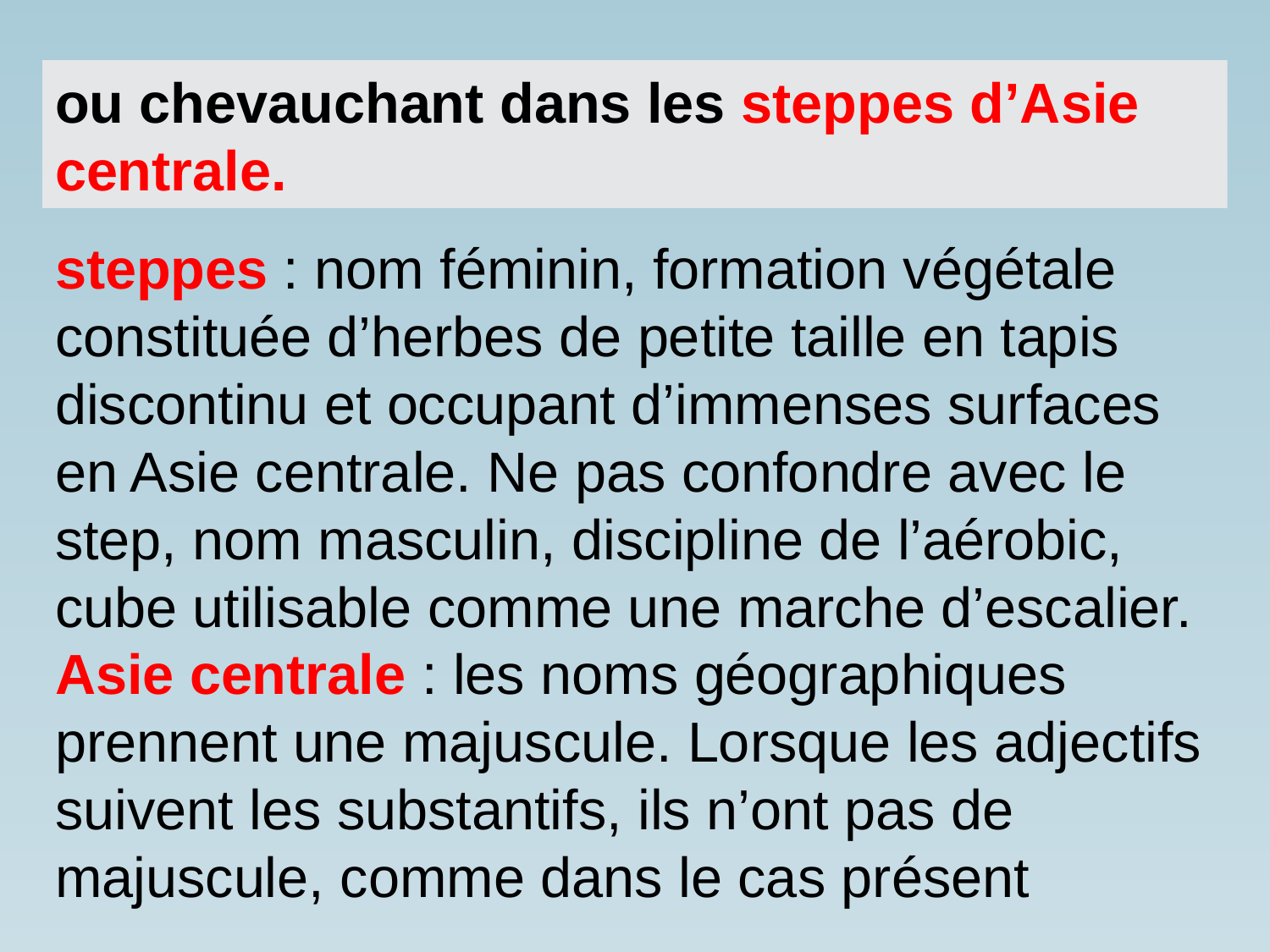

ou chevauchant dans les steppes d’Asie centrale.
steppes : nom féminin, formation végétale constituée d’herbes de petite taille en tapis discontinu et occupant d’immenses surfaces en Asie centrale. Ne pas confondre avec le step, nom masculin, discipline de l’aérobic, cube utilisable comme une marche d’escalier.
Asie centrale : les noms géographiques prennent une majuscule. Lorsque les adjectifs suivent les substantifs, ils n’ont pas de majuscule, comme dans le cas présent